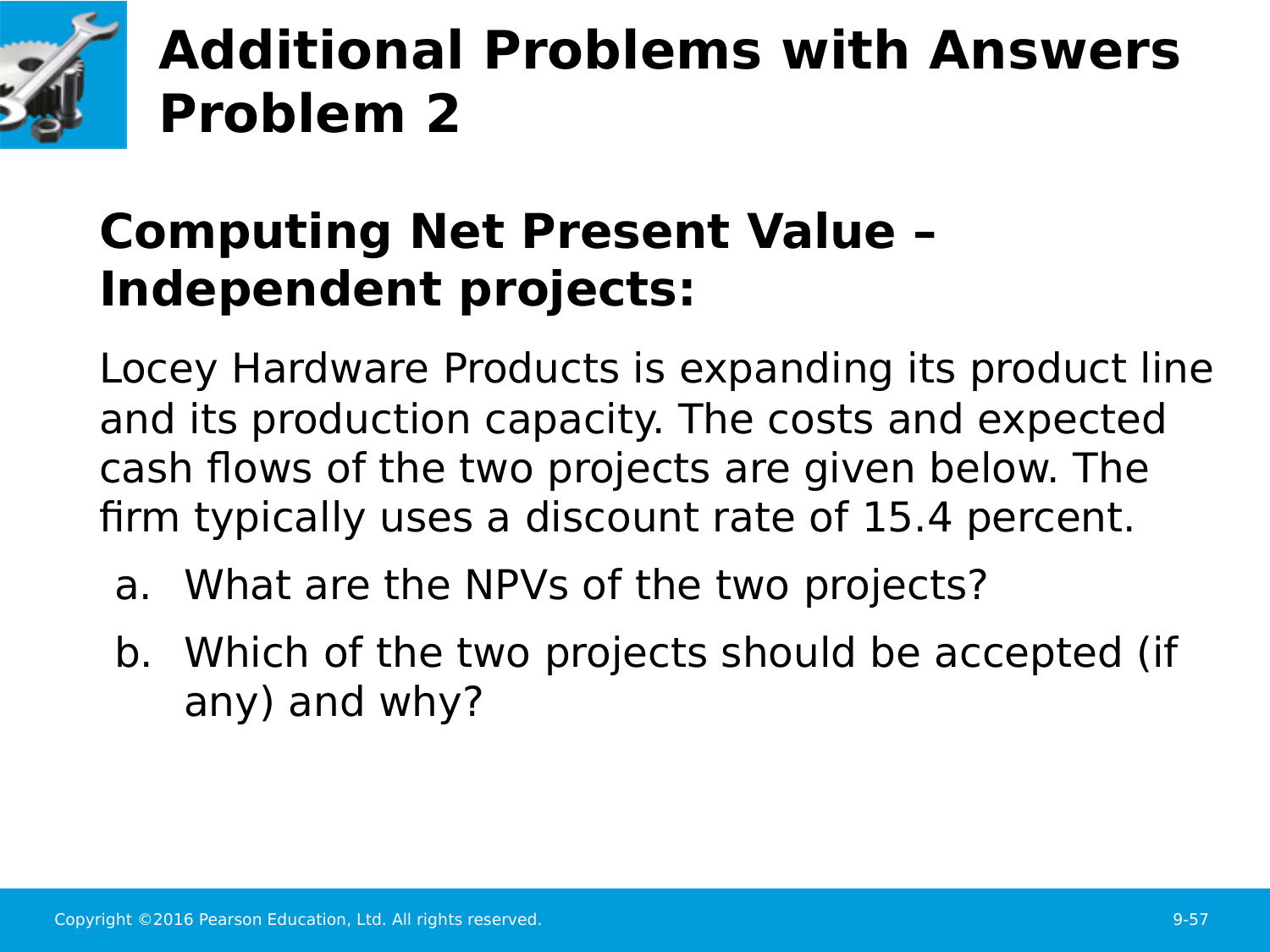

# Additional Problems with Answers Problem 2
	Computing Net Present Value – Independent projects:
 	Locey Hardware Products is expanding its product line and its production capacity. The costs and expected cash flows of the two projects are given below. The firm typically uses a discount rate of 15.4 percent.
What are the NPVs of the two projects?
Which of the two projects should be accepted (if any) and why?